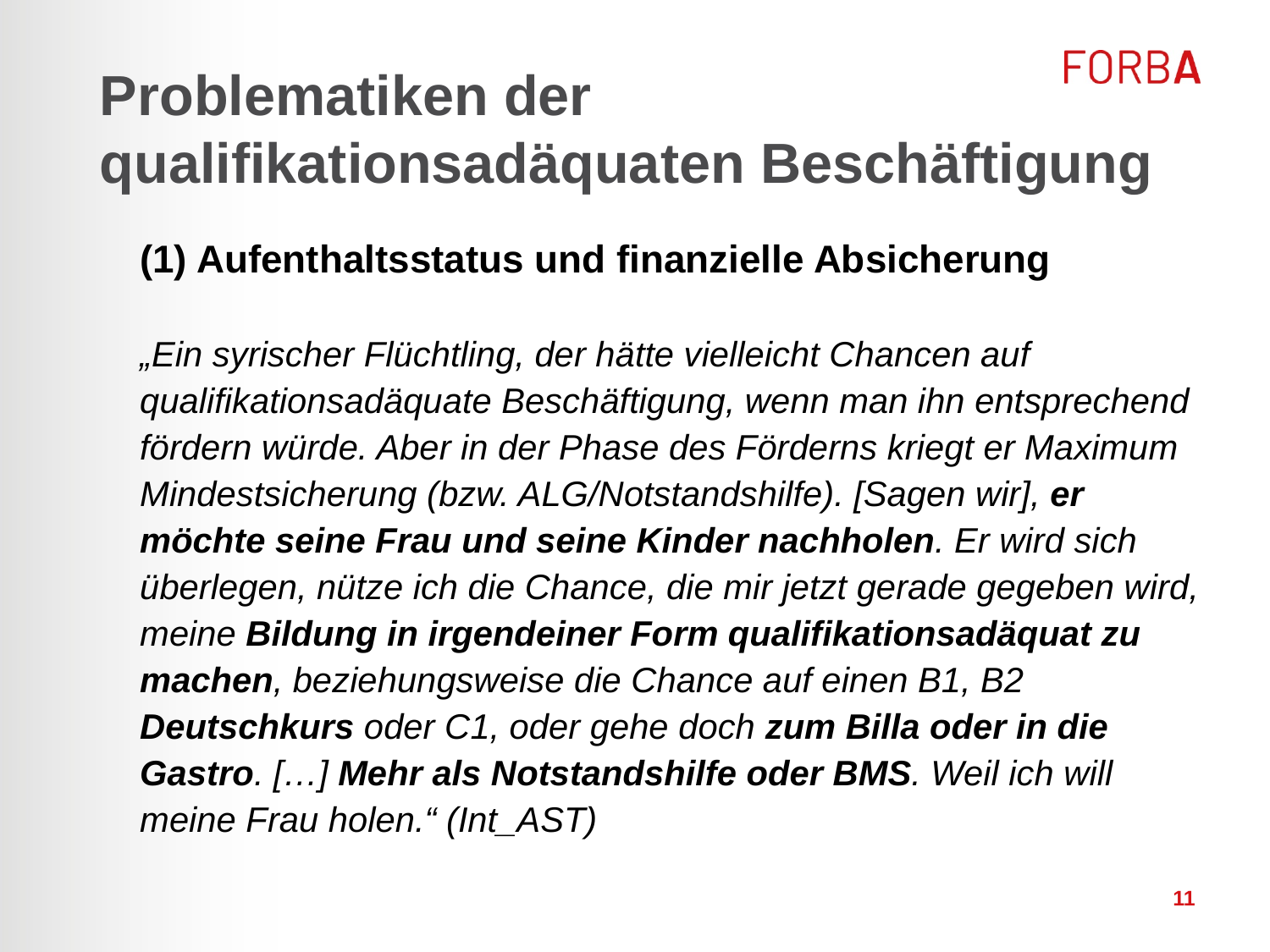

# Problematiken der qualifikationsadäquaten Beschäftigung
(1) Aufenthaltsstatus und finanzielle Absicherung

„Ein syrischer Flüchtling, der hätte vielleicht Chancen auf qualifikationsadäquate Beschäftigung, wenn man ihn entsprechend fördern würde. Aber in der Phase des Förderns kriegt er Maximum Mindestsicherung (bzw. ALG/Notstandshilfe). [Sagen wir], er möchte seine Frau und seine Kinder nachholen. Er wird sich überlegen, nütze ich die Chance, die mir jetzt gerade gegeben wird, meine Bildung in irgendeiner Form qualifikationsadäquat zu machen, beziehungsweise die Chance auf einen B1, B2 Deutschkurs oder C1, oder gehe doch zum Billa oder in die Gastro. […] Mehr als Notstandshilfe oder BMS. Weil ich will meine Frau holen.“ (Int_AST)